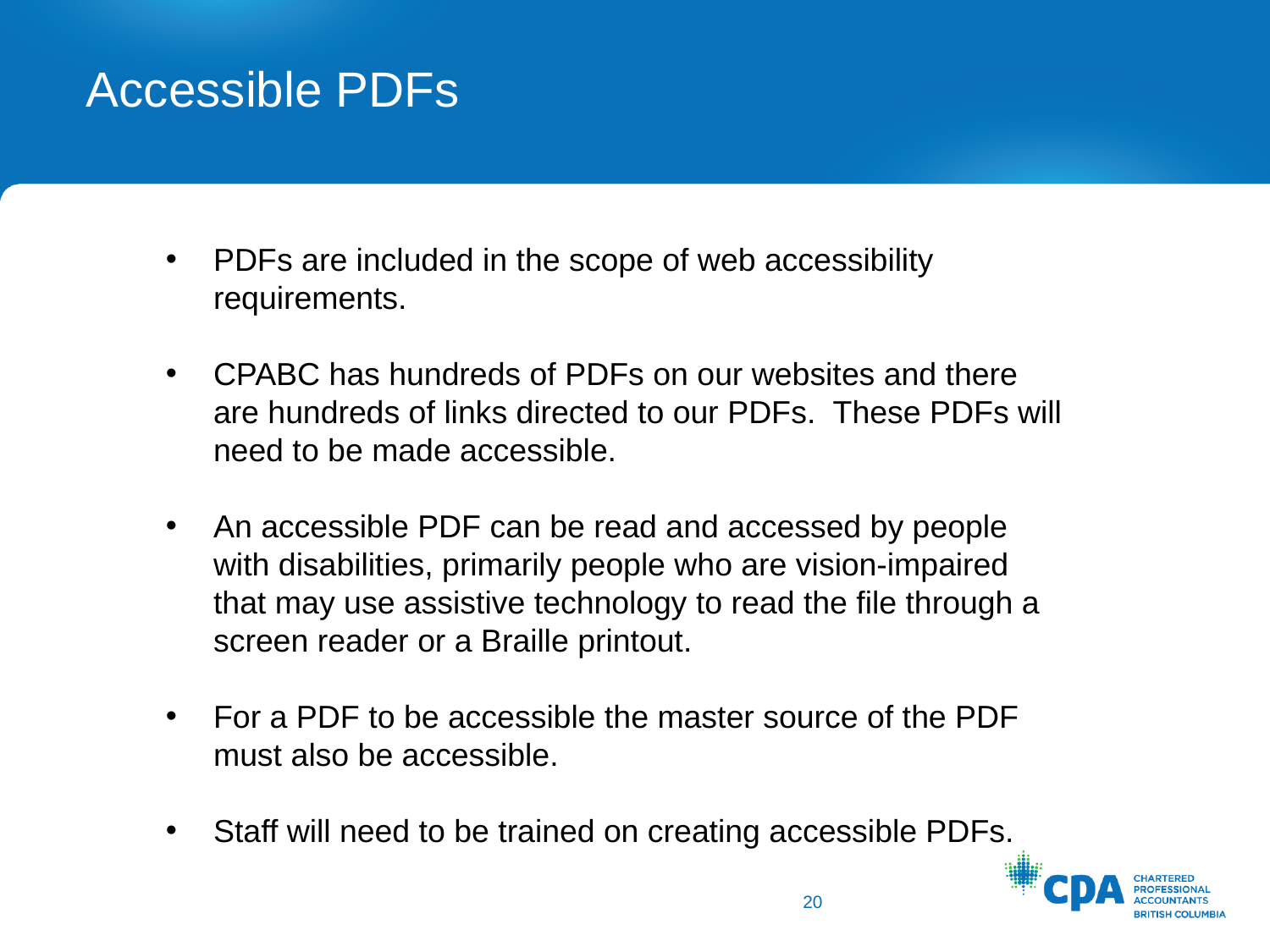

# Accessible PDFs

PDFs are included in the scope of web accessibility requirements.
CPABC has hundreds of PDFs on our websites and there are hundreds of links directed to our PDFs.  These PDFs will need to be made accessible.
An accessible PDF can be read and accessed by people with disabilities, primarily people who are vision-impaired that may use assistive technology to read the file through a screen reader or a Braille printout.
For a PDF to be accessible the master source of the PDF must also be accessible.

Staff will need to be trained on creating accessible PDFs.
20